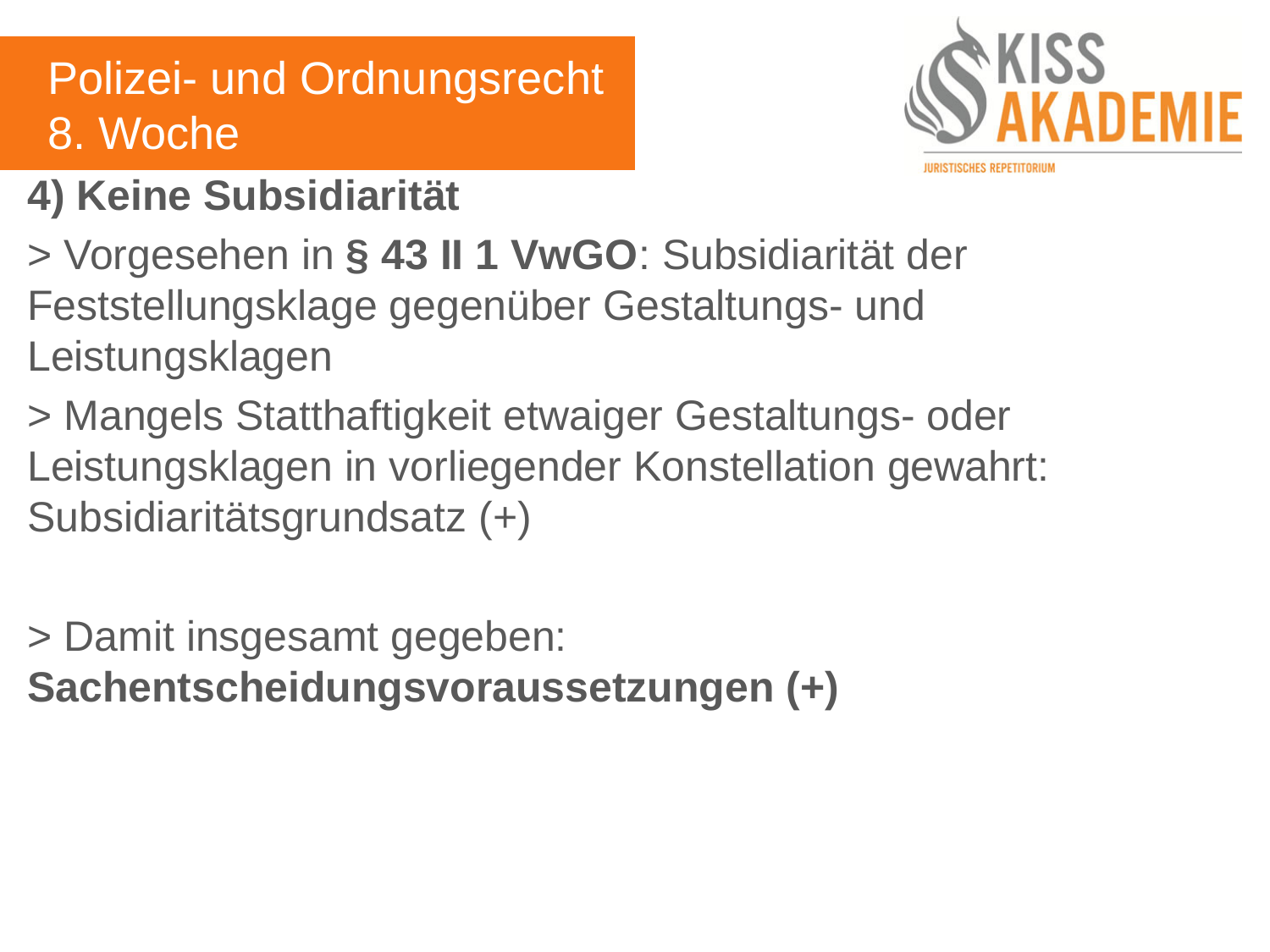

Polizei- und Ordnungsrecht
8. Woche
4) Keine Subsidiarität
> Vorgesehen in § 43 II 1 VwGO: Subsidiarität der Feststellungsklage gegenüber Gestaltungs- und Leistungsklagen
> Mangels Statthaftigkeit etwaiger Gestaltungs- oder Leistungsklagen in vorliegender Konstellation gewahrt: Subsidiaritätsgrundsatz (+)

> Damit insgesamt gegeben: Sachentscheidungsvoraussetzungen (+)